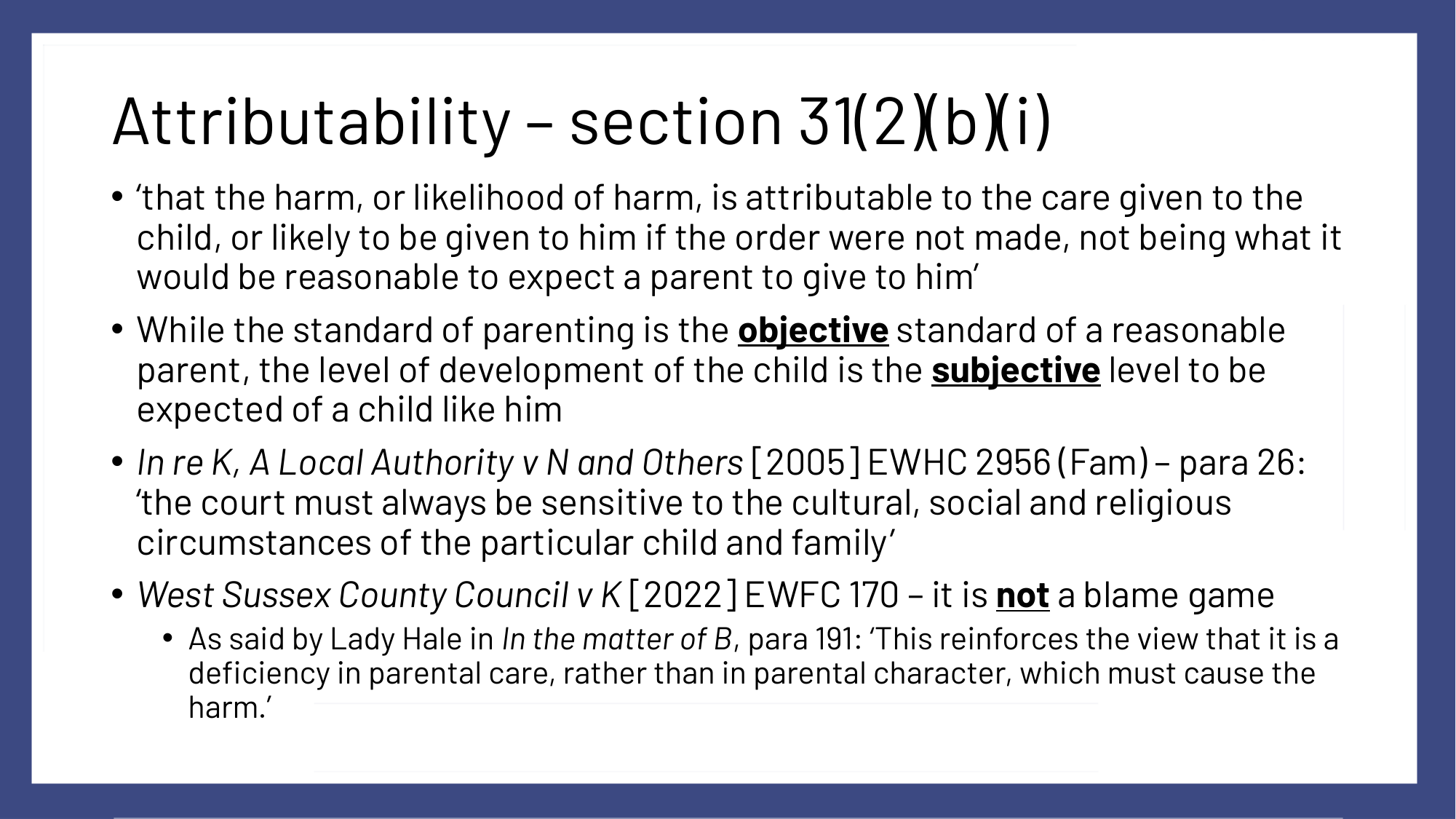

# Attributability – section 31(2)(b)(i)
‘that the harm, or likelihood of harm, is attributable to the care given to the child, or likely to be given to him if the order were not made, not being what it would be reasonable to expect a parent to give to him’
While the standard of parenting is the objective standard of a reasonable parent, the level of development of the child is the subjective level to be expected of a child like him
In re K, A Local Authority v N and Others [2005] EWHC 2956 (Fam) – para 26: ‘the court must always be sensitive to the cultural, social and religious circumstances of the particular child and family’
West Sussex County Council v K [2022] EWFC 170 – it is not a blame game
As said by Lady Hale in In the matter of B, para 191: ‘This reinforces the view that it is a deficiency in parental care, rather than in parental character, which must cause the harm.’